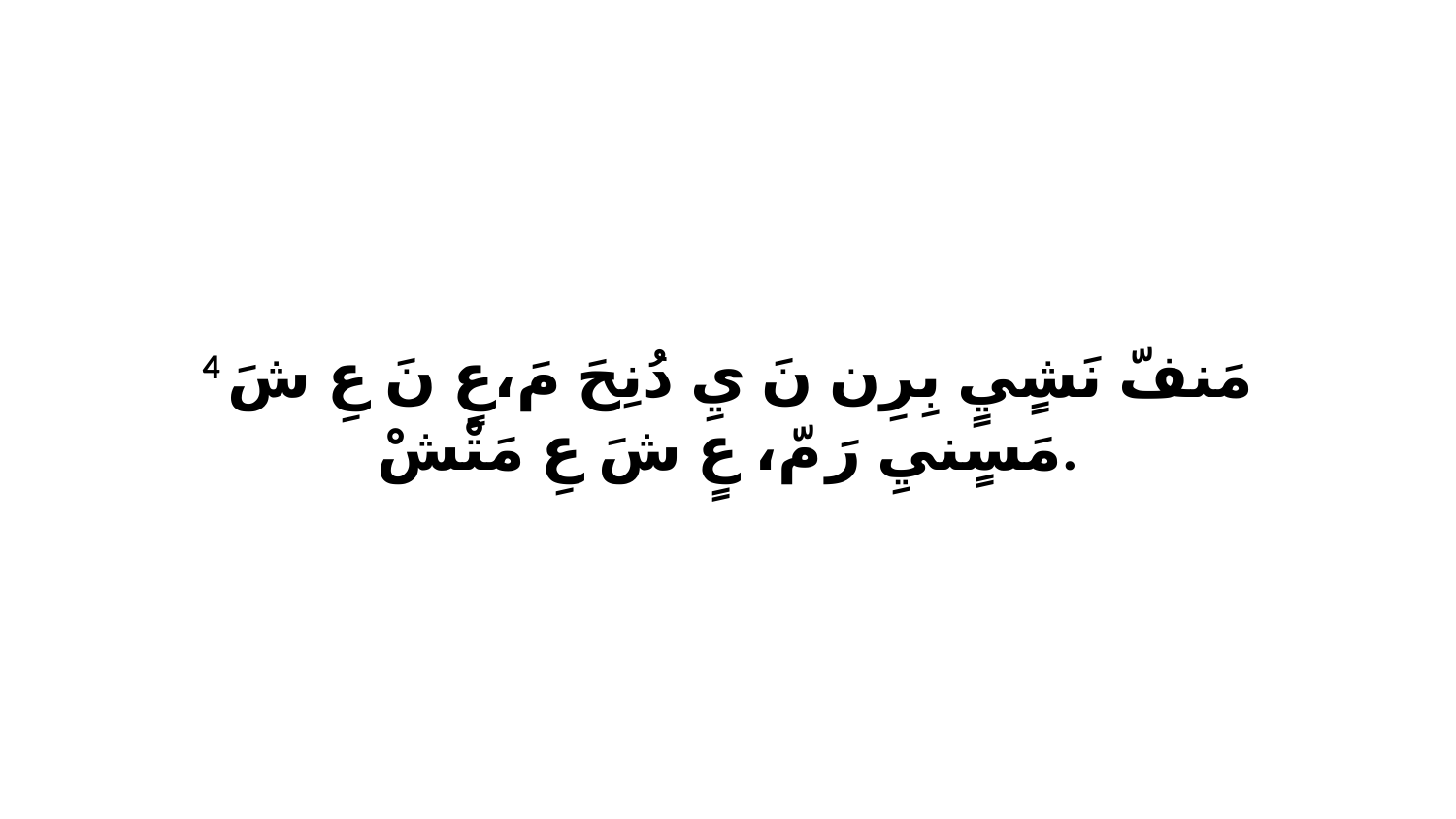

4 مَنفّ نَشٍيٍ بِرِن نَ يِ دُنِحَ مَ،عٍ نَ عِ شَ مَسٍنيِ رَ مّ، عٍ شَ عِ مَتْشْ.